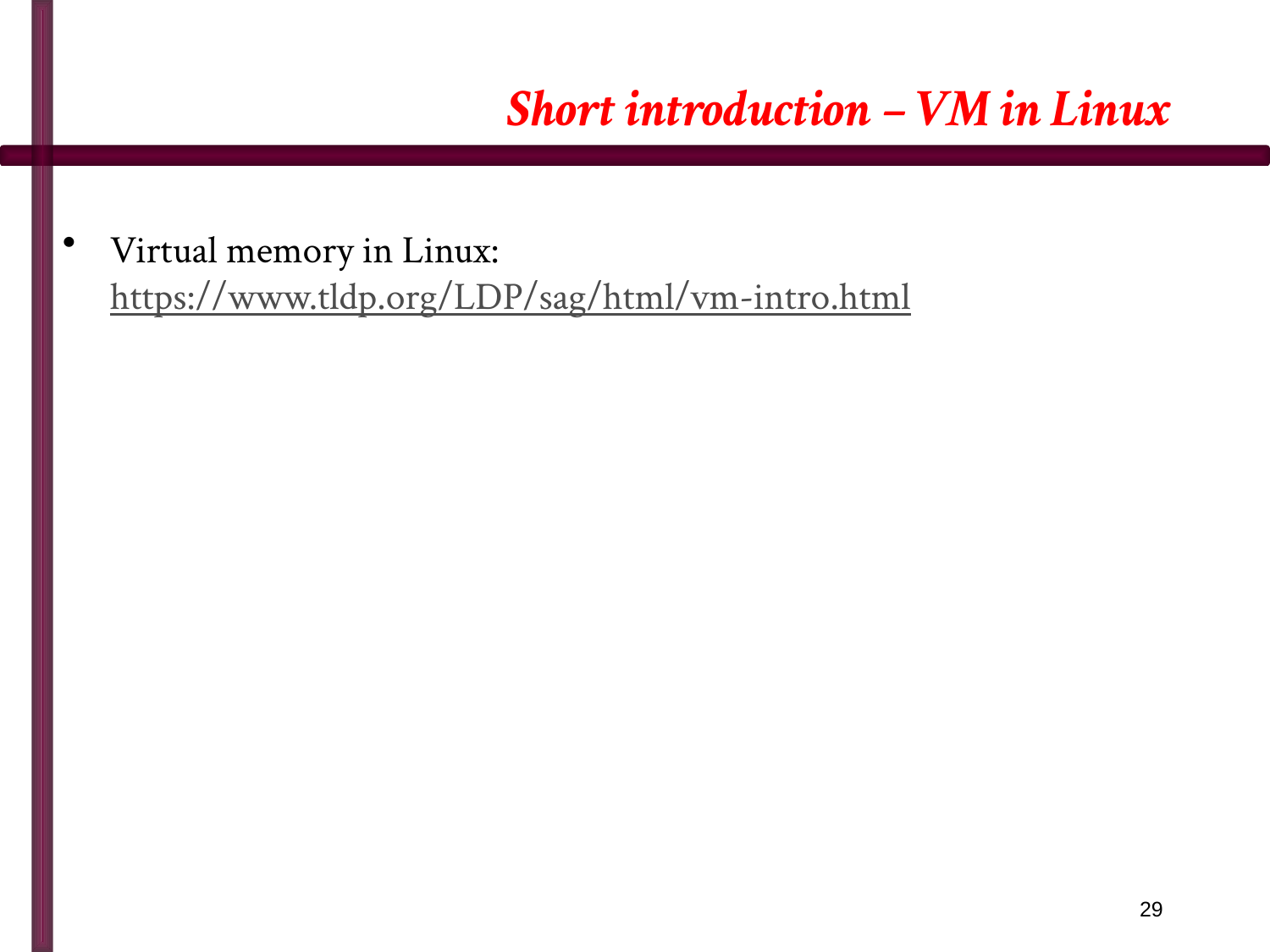

# Short introduction – VM in Linux
Virtual memory in Linux: https://www.tldp.org/LDP/sag/html/vm-intro.html